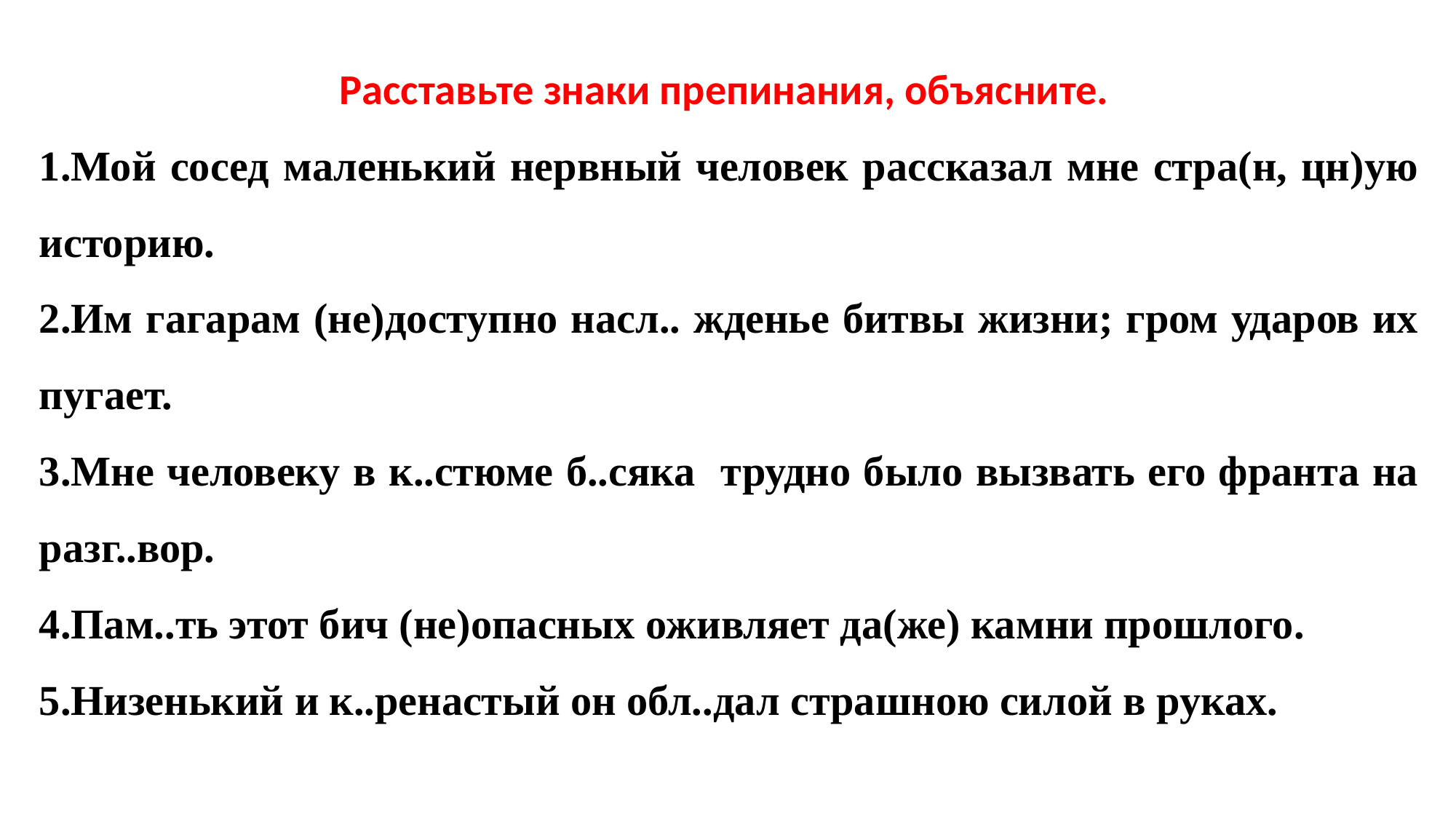

Расставьте знаки препинания, объясните.
1.Мой сосед маленький нервный человек рассказал мне стра(н, цн)ую историю.
2.Им гагарам (не)доступно насл.. жденье битвы жизни; гром ударов их пугает.
3.Мне человеку в к..стюме б..сяка  трудно было вызвать его франта на разг..вор.
4.Пам..ть этот бич (не)опасных оживляет да(же) камни прошлого.
5.Низенький и к..ренастый он обл..дал страшною силой в руках.